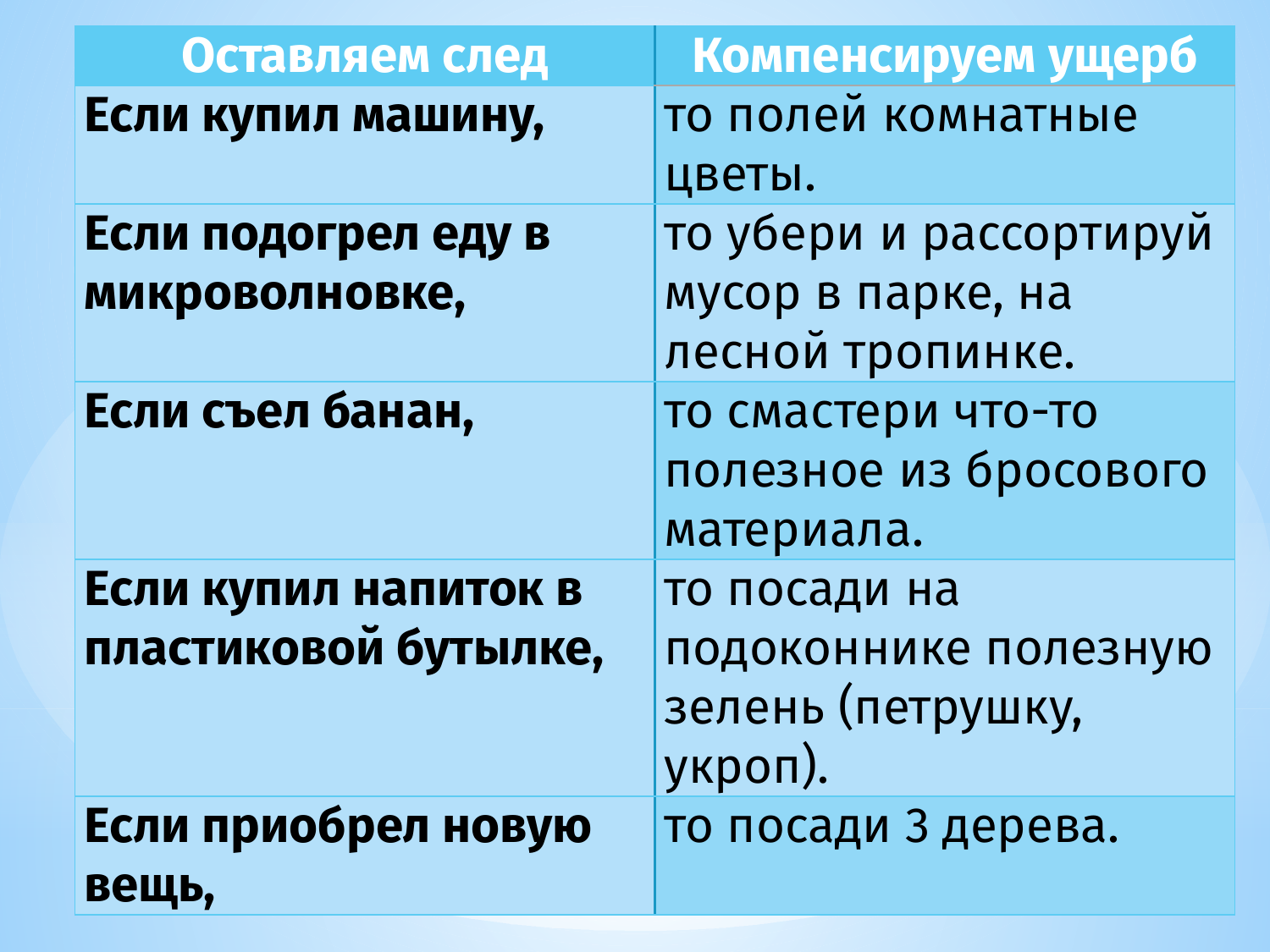

| Оставляем след | Компенсируем ущерб |
| --- | --- |
| Если купил машину, | то полей комнатные цветы. |
| Если подогрел еду в микроволновке, | то убери и рассортируй мусор в парке, на лесной тропинке. |
| Если съел банан, | то смастери что-то полезное из бросового материала. |
| Если купил напиток в пластиковой бутылке, | то посади на подоконнике полезную зелень (петрушку, укроп). |
| Если приобрел новую вещь, | то посади 3 дерева. |